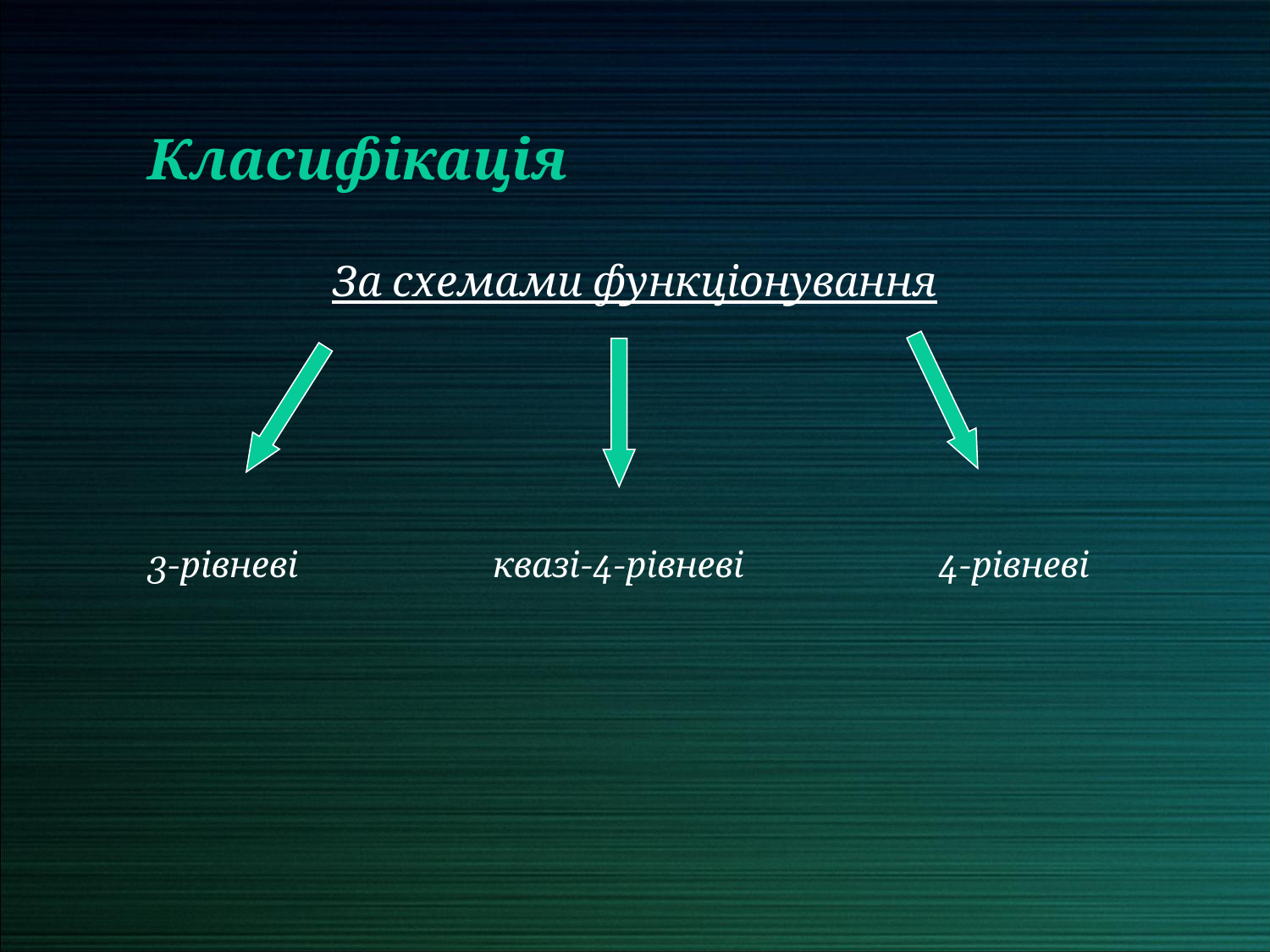

# Класифікація
За схемами функціонування

3-рівневі                       квазі-4-рівневі                       4-рівневі